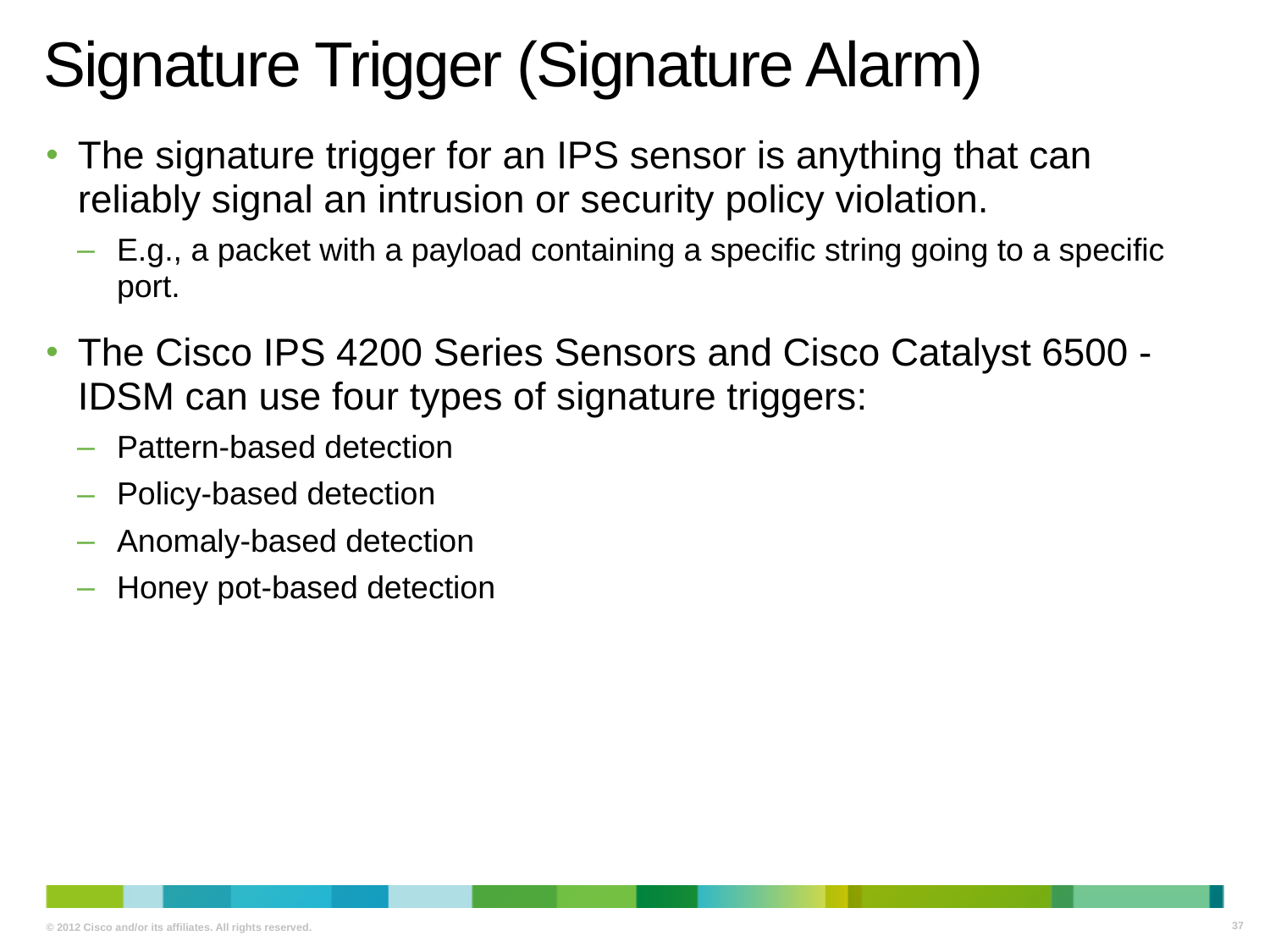

# Signature Trigger (Signature Alarm)
The signature trigger for an IPS sensor is anything that can reliably signal an intrusion or security policy violation.
E.g., a packet with a payload containing a specific string going to a specific port.
The Cisco IPS 4200 Series Sensors and Cisco Catalyst 6500 - IDSM can use four types of signature triggers:
Pattern-based detection
Policy-based detection
Anomaly-based detection
Honey pot-based detection